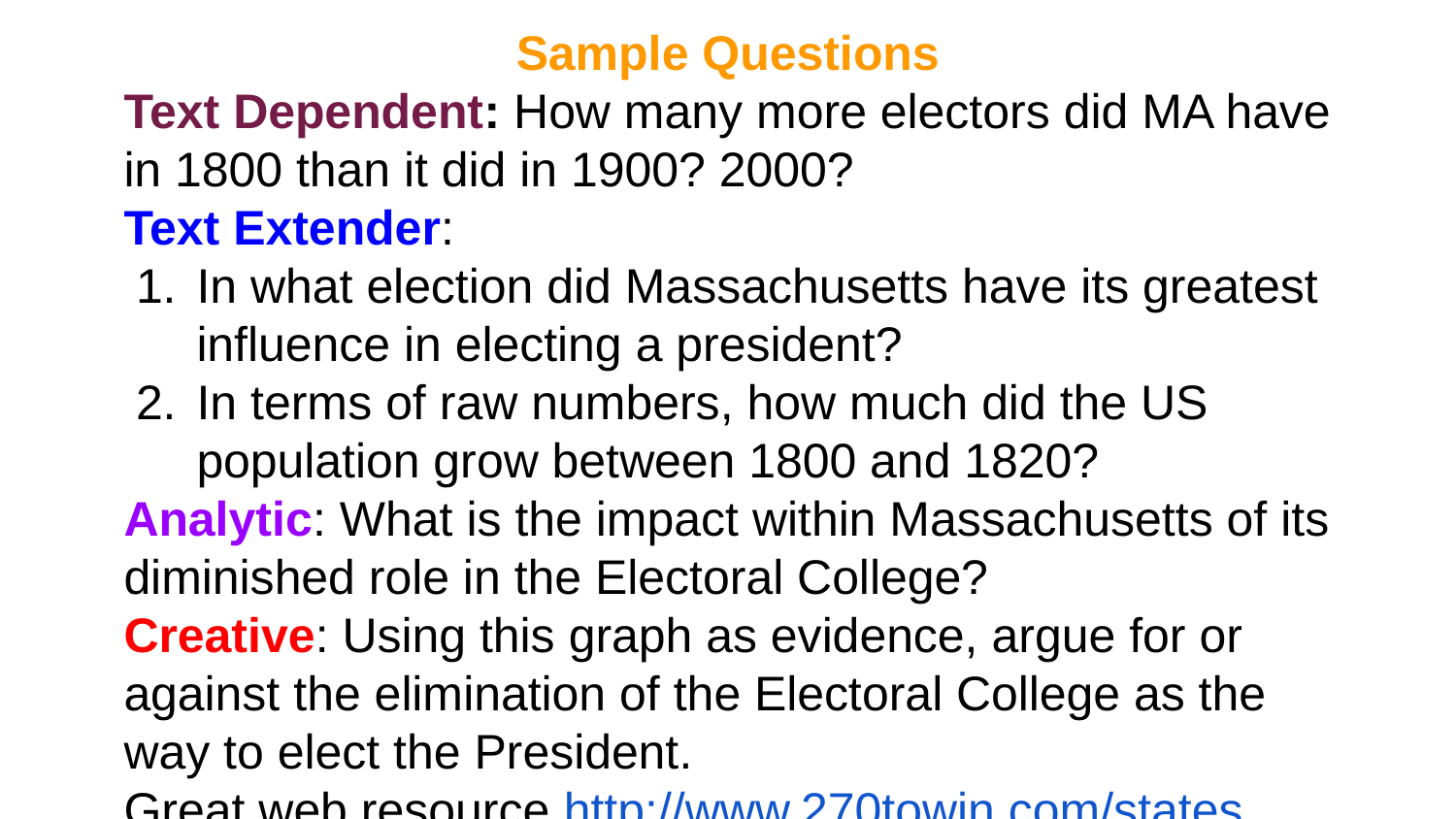

#
Sample Questions
Text Dependent: How many more electors did MA have in 1800 than it did in 1900? 2000?
Text Extender:
In what election did Massachusetts have its greatest influence in electing a president?
In terms of raw numbers, how much did the US population grow between 1800 and 1820?
Analytic: What is the impact within Massachusetts of its diminished role in the Electoral College?
Creative: Using this graph as evidence, argue for or against the elimination of the Electoral College as the way to elect the President.
Great web resource http://www.270towin.com/states